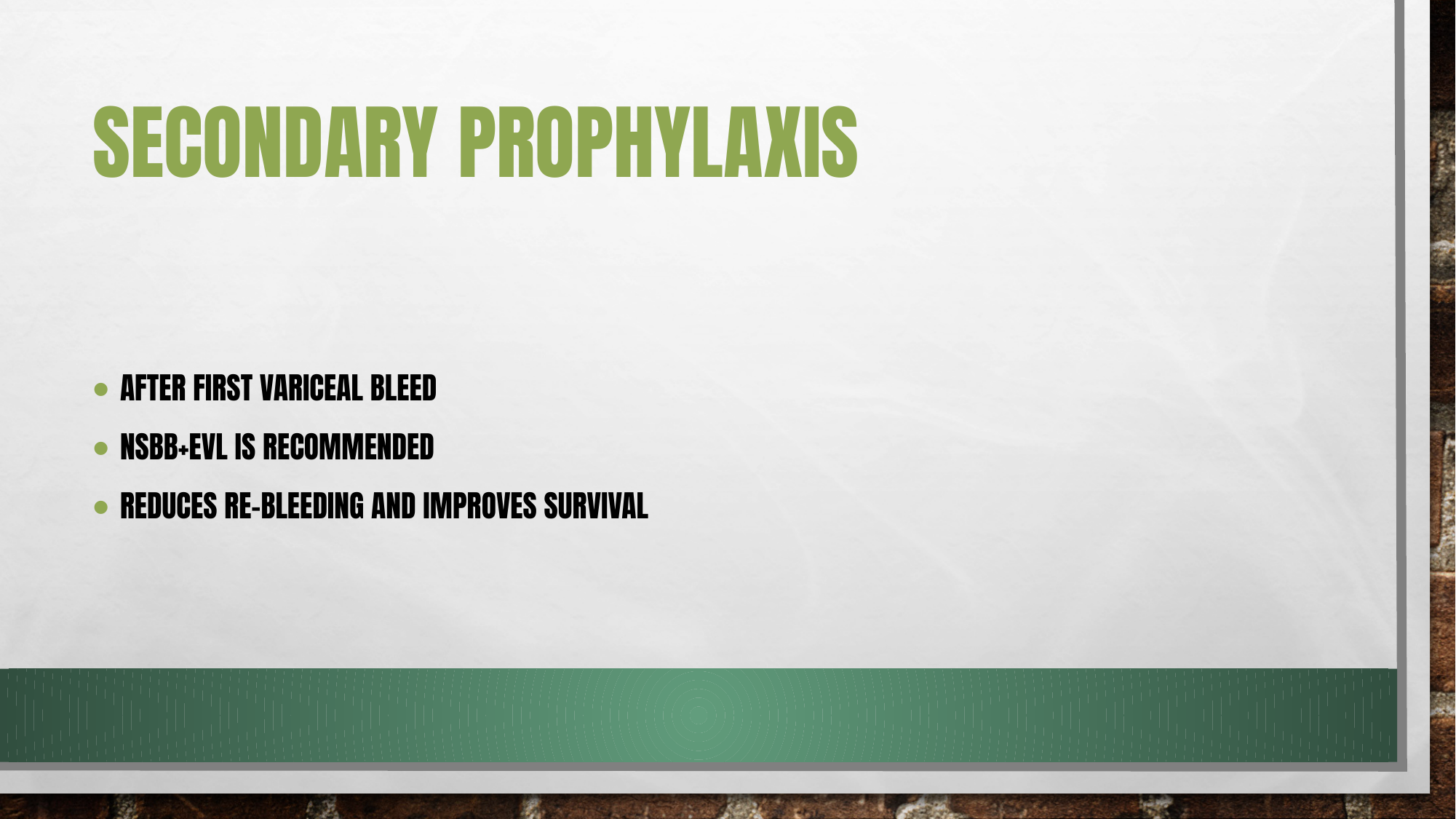

# SECONDARY PROPHYLAXIS
AFTER FIRST variceal bleed
nsbb+evl is recommended
Reduces re-bleeding and improves survival